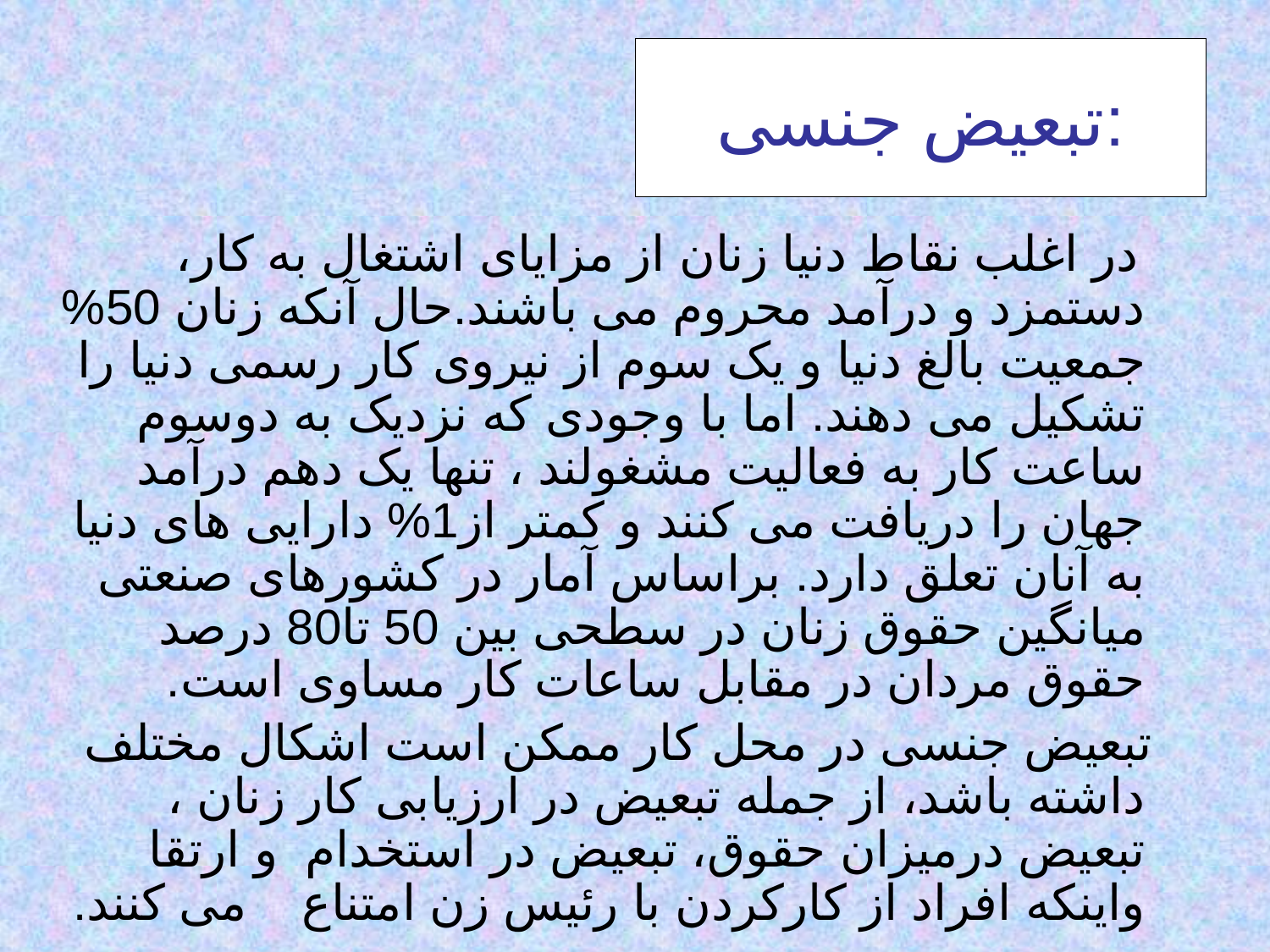

# تبعیض جنسی:
    در اغلب نقاط دنیا زنان از مزایای اشتغال به کار، دستمزد و درآمد محروم می باشند.حال آنکه زنان 50% جمعیت بالغ دنیا و یک سوم از نیروی کار رسمی دنیا را تشکیل می دهند. اما با وجودی که نزدیک به دوسوم ساعت کار به فعالیت مشغولند ، تنها یک دهم درآمد جهان را دریافت می کنند و کمتر از1% دارایی های دنیا به آنان تعلق دارد. براساس آمار در کشورهای صنعتی میانگین حقوق زنان در سطحی بین 50 تا80 درصد حقوق مردان در مقابل ساعات کار مساوی است.
   تبعیض جنسی در محل کار ممکن است اشکال مختلف داشته باشد، از جمله تبعیض در ارزیابی کار زنان ، تبعیض درمیزان حقوق، تبعیض در استخدام  و ارتقا واینکه افراد از کارکردن با رئیس زن امتناع    می کنند.